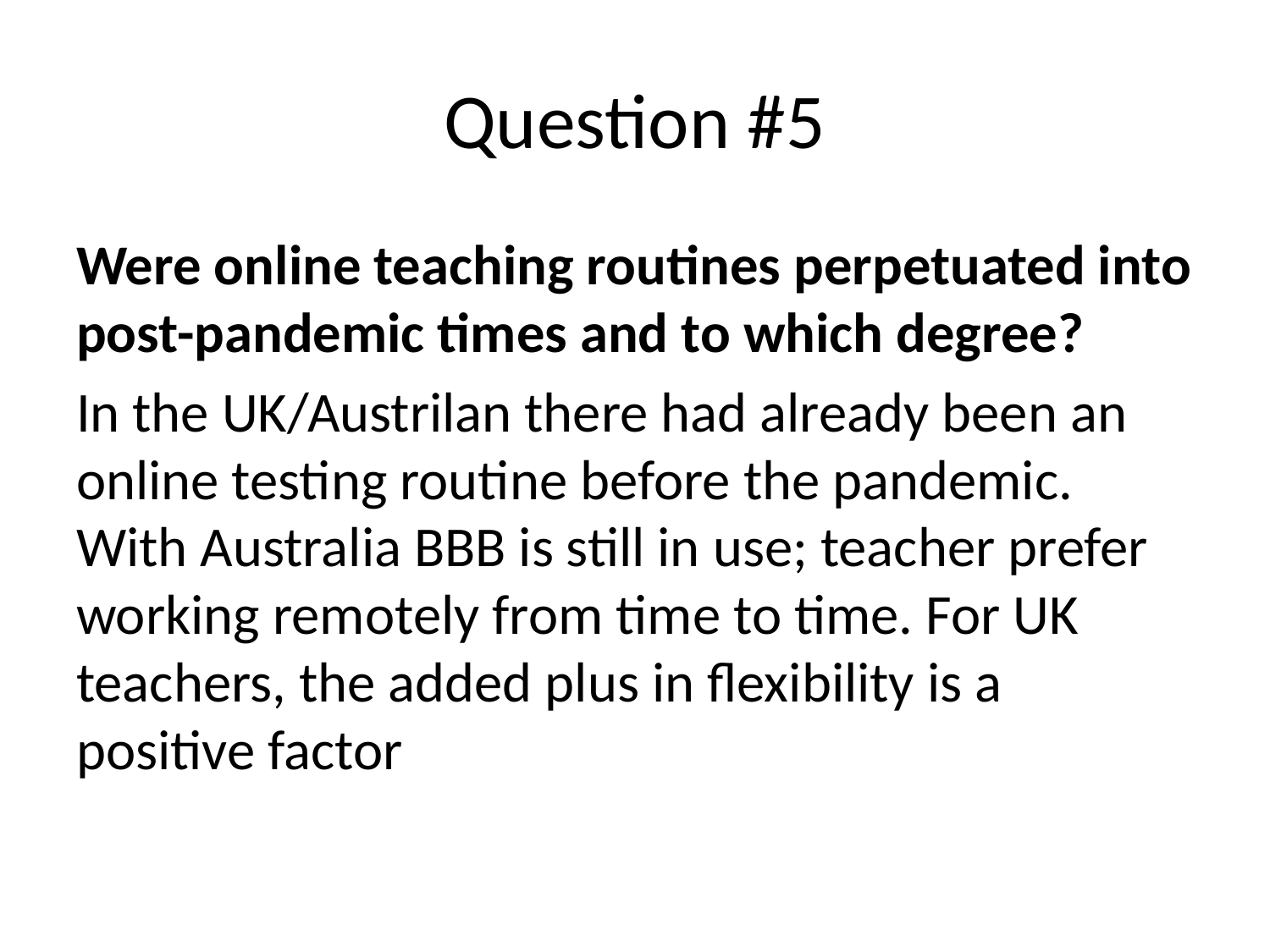

# Question #5
Were online teaching routines perpetuated into post-pandemic times and to which degree?
In the UK/Austrilan there had already been an online testing routine before the pandemic. With Australia BBB is still in use; teacher prefer working remotely from time to time. For UK teachers, the added plus in flexibility is a positive factor